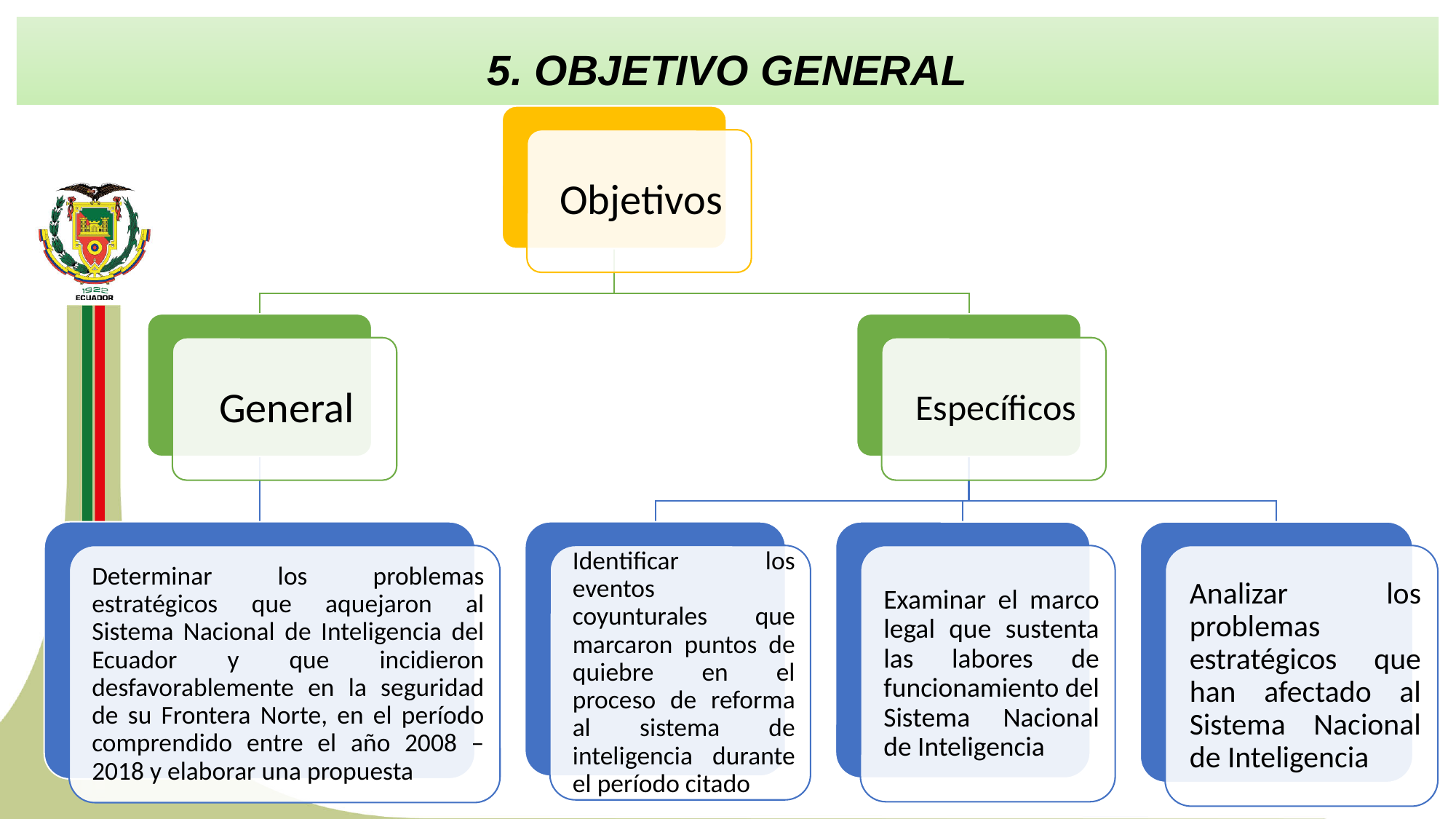

5. OBJETIVO GENERAL
Objetivos
General
Determinar los problemas estratégicos que aquejaron al Sistema Nacional de Inteligencia del Ecuador y que incidieron desfavorablemente en la seguridad de su Frontera Norte, en el período comprendido entre el año 2008 – 2018 y elaborar una propuesta
Específicos
Identificar los eventos coyunturales que marcaron puntos de quiebre en el proceso de reforma al sistema de inteligencia durante el período citado
Examinar el marco legal que sustenta las labores de funcionamiento del Sistema Nacional de Inteligencia
Analizar los problemas estratégicos que han afectado al Sistema Nacional de Inteligencia